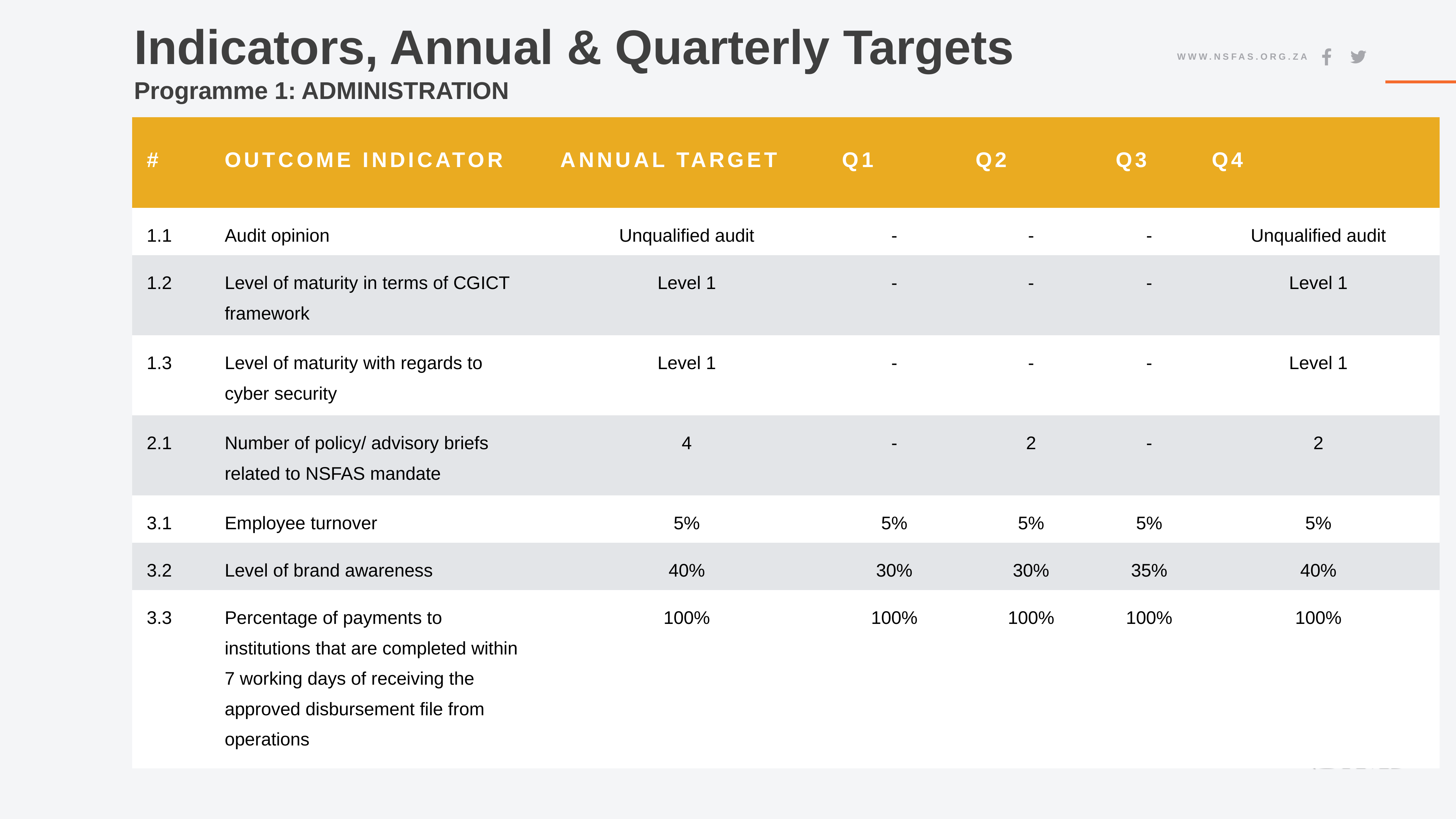

# Indicators, Annual & Quarterly Targets
Programme 1: ADMINISTRATION
| # | Outcome Indicator | Annual Target | Q1 | Q2 | Q3 | Q4 |
| --- | --- | --- | --- | --- | --- | --- |
| 1.1 | Audit opinion | Unqualified audit | - | - | - | Unqualified audit |
| 1.2 | Level of maturity in terms of CGICT framework | Level 1 | - | - | - | Level 1 |
| 1.3 | Level of maturity with regards to cyber security | Level 1 | - | - | - | Level 1 |
| 2.1 | Number of policy/ advisory briefs related to NSFAS mandate | 4 | - | 2 | - | 2 |
| 3.1 | Employee turnover | 5% | 5% | 5% | 5% | 5% |
| 3.2 | Level of brand awareness | 40% | 30% | 30% | 35% | 40% |
| 3.3 | Percentage of payments to institutions that are completed within 7 working days of receiving the approved disbursement file from operations | 100% | 100% | 100% | 100% | 100% |